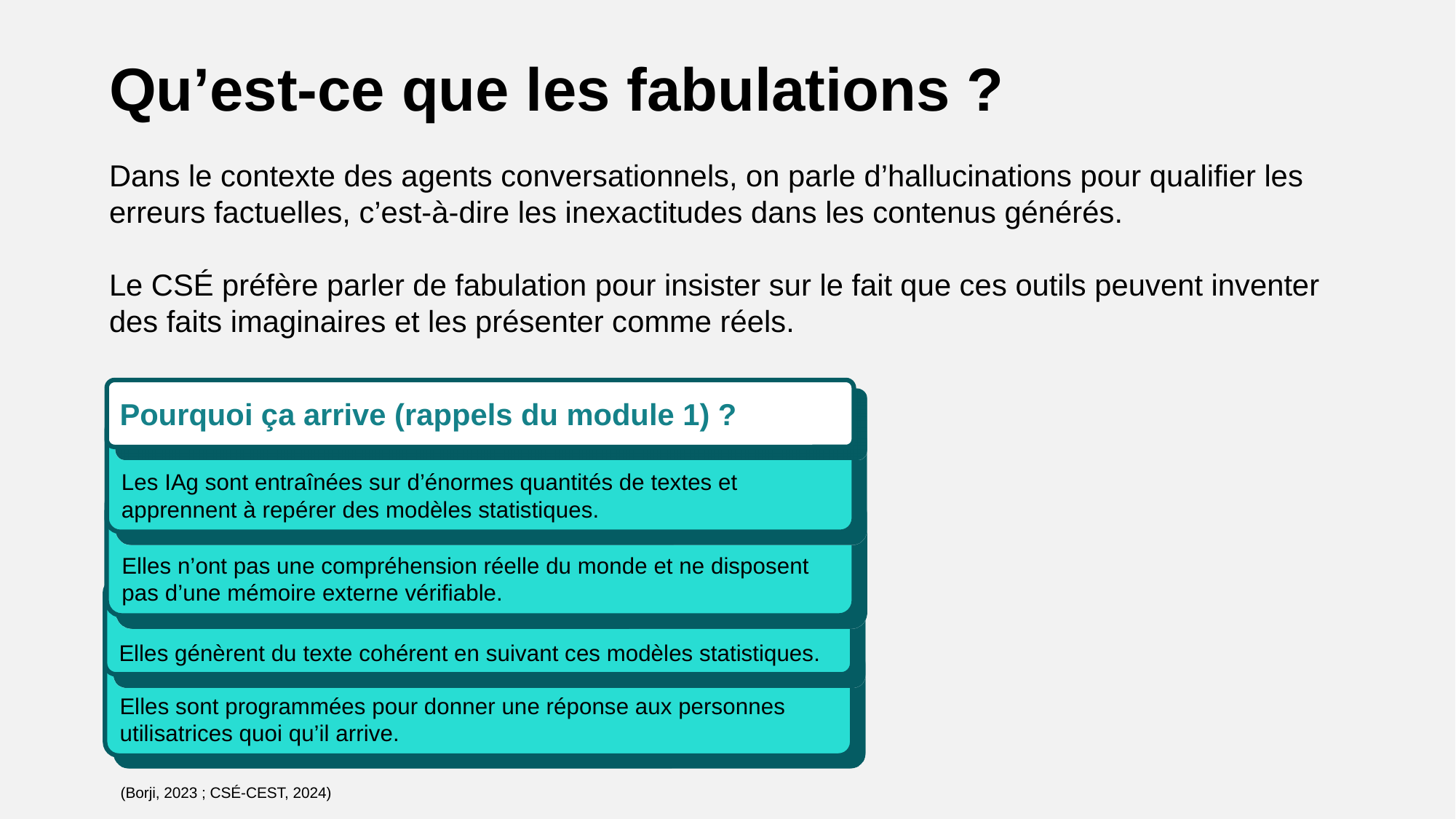

Qu’est-ce que les fabulations ?
Dans le contexte des agents conversationnels, on parle d’hallucinations pour qualifier les erreurs factuelles, c’est-à-dire les inexactitudes dans les contenus générés.

Le CSÉ préfère parler de fabulation pour insister sur le fait que ces outils peuvent inventer des faits imaginaires et les présenter comme réels.

Pourquoi ça arrive (rappels du module 1) ?
Les IAg sont entraînées sur d’énormes quantités de textes et apprennent à repérer des modèles statistiques.
Elles n’ont pas une compréhension réelle du monde et ne disposent pas d’une mémoire externe vérifiable.
Elles génèrent du texte cohérent en suivant ces modèles statistiques.
Elles sont programmées pour donner une réponse aux personnes utilisatrices quoi qu’il arrive.
(Borji, 2023 ; CSÉ-CEST, 2024)